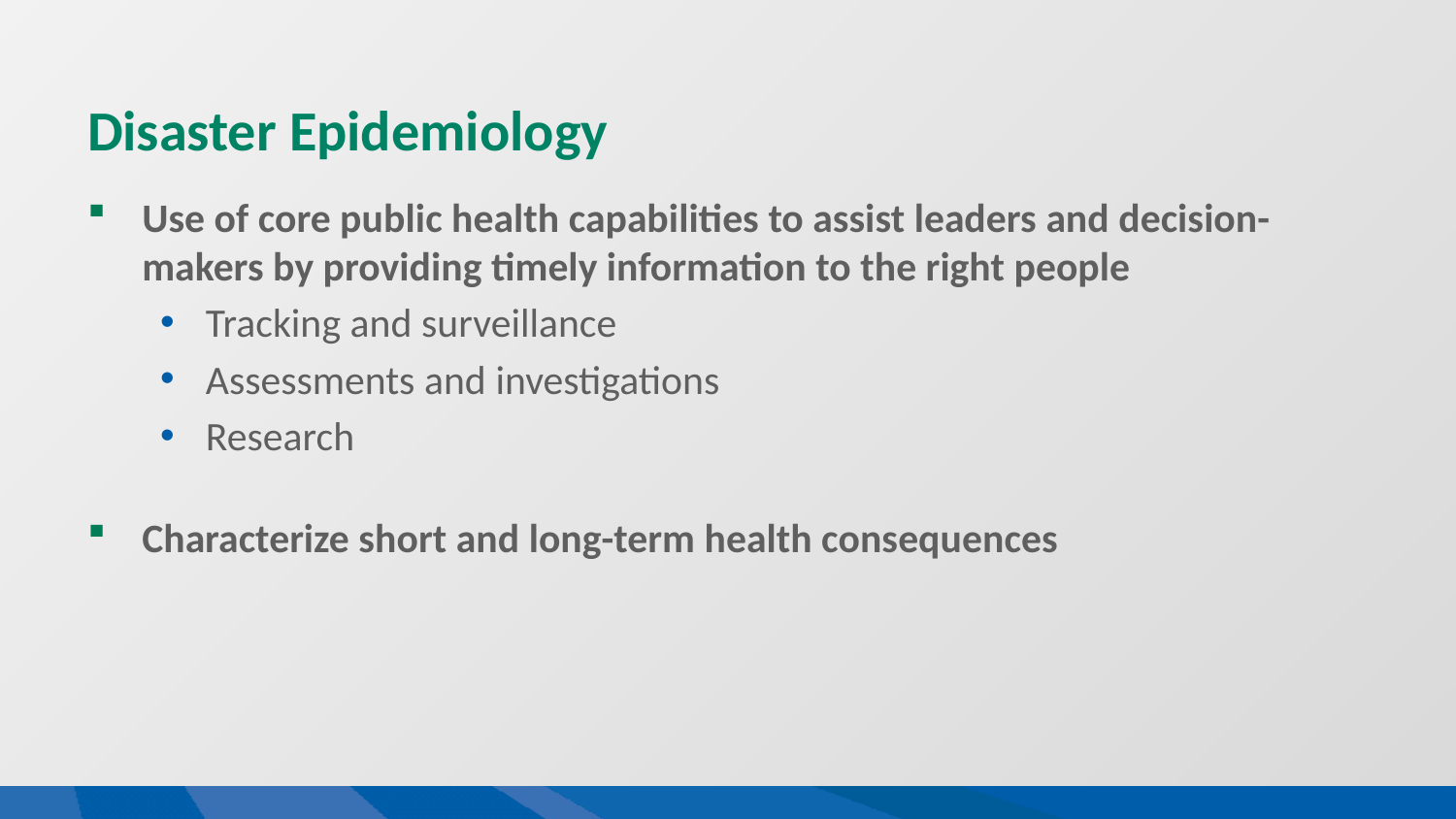

# Disaster Epidemiology
Use of core public health capabilities to assist leaders and decision-makers by providing timely information to the right people
Tracking and surveillance
Assessments and investigations
Research

Characterize short and long-term health consequences